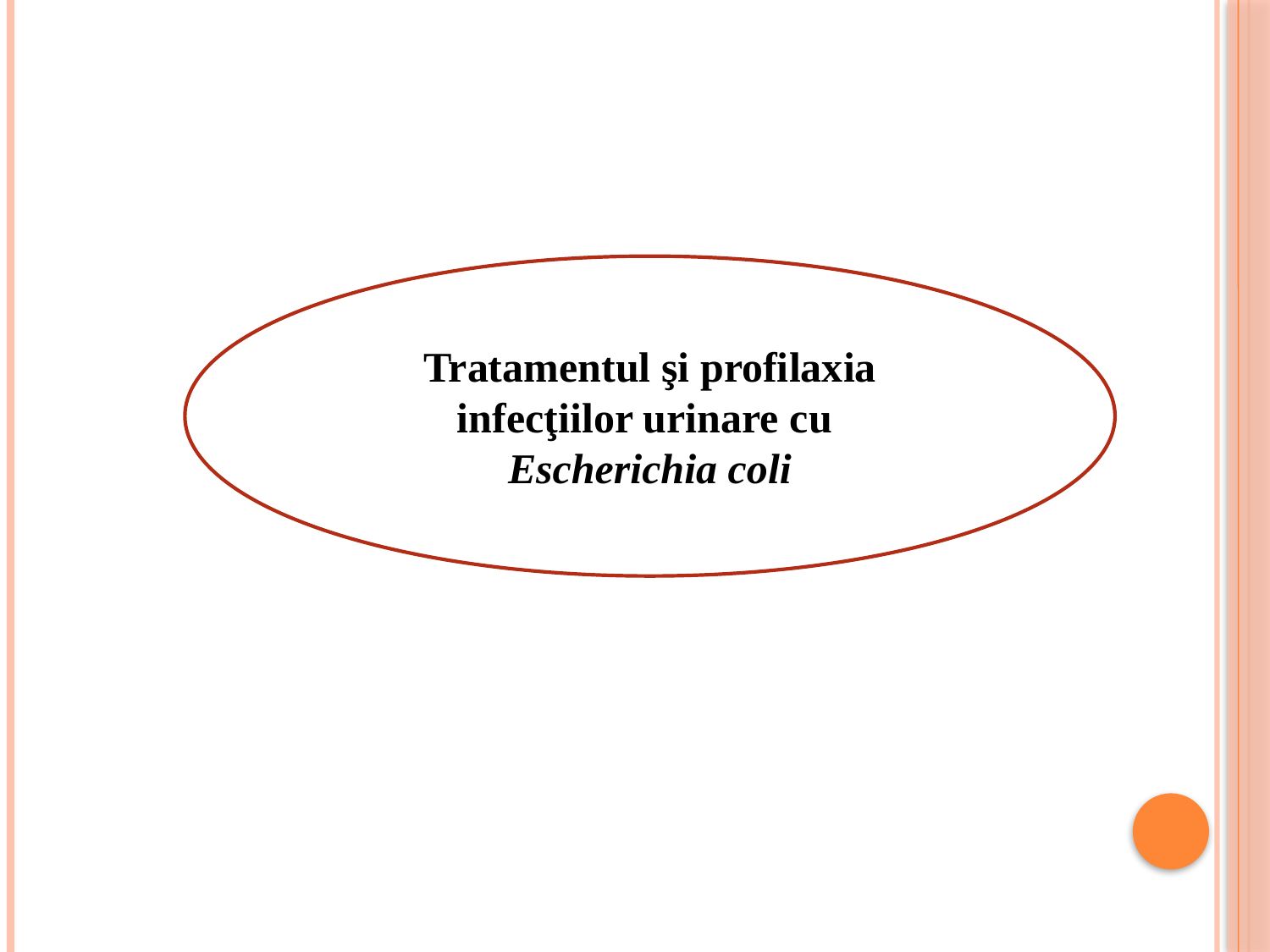

Tratamentul şi profilaxia infecţiilor urinare cu
Escherichia coli